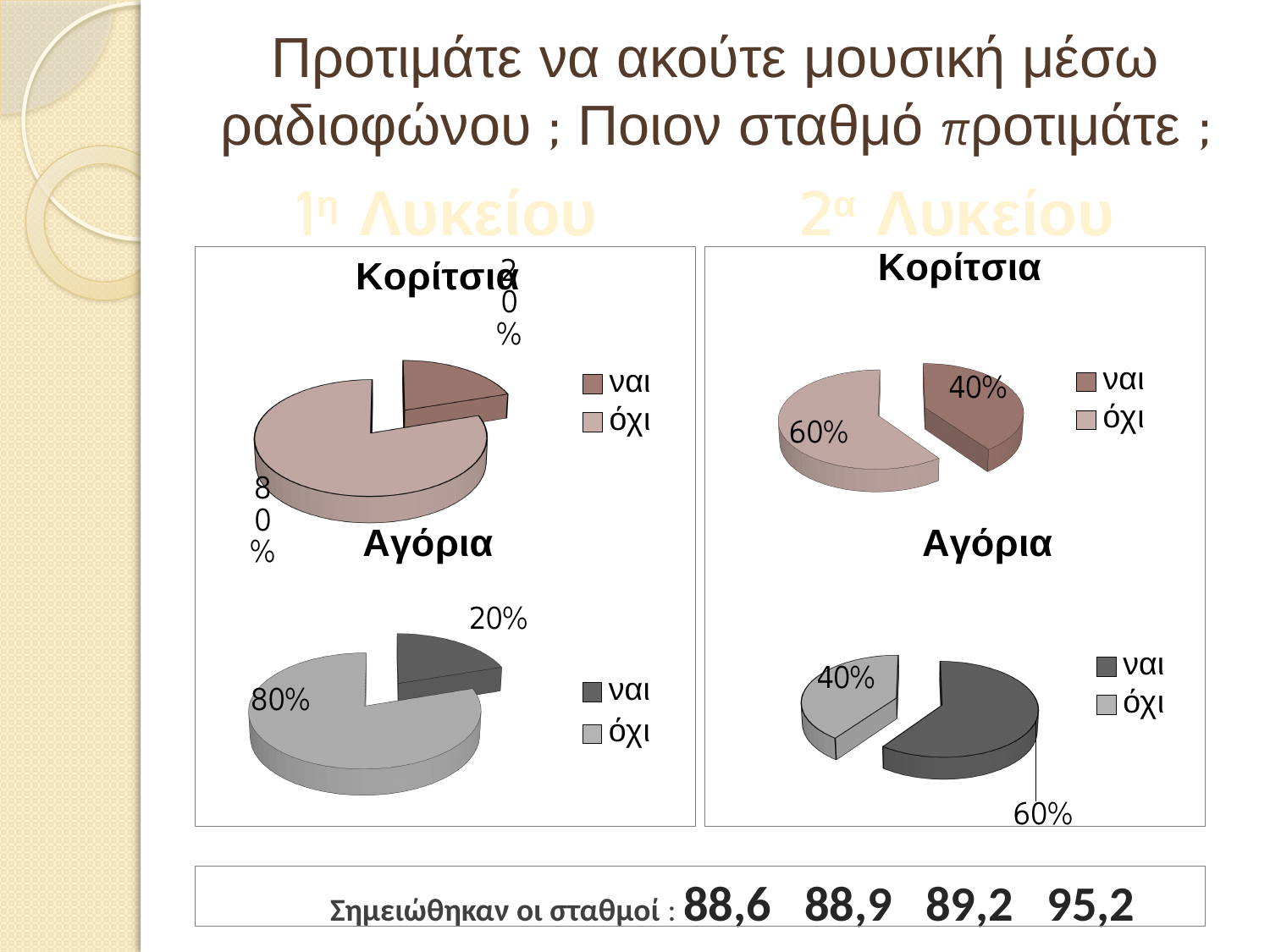

# Προτιμάτε να ακούτε μουσική μέσω ραδιοφώνου ; Ποιον σταθμό προτιμάτε ;
1η Λυκείου
2α Λυκείου

[unsupported chart]

[unsupported chart]

[unsupported chart]

[unsupported chart]

Σημειώθηκαν οι σταθμοί : 88,6   88,9   89,2   95,2